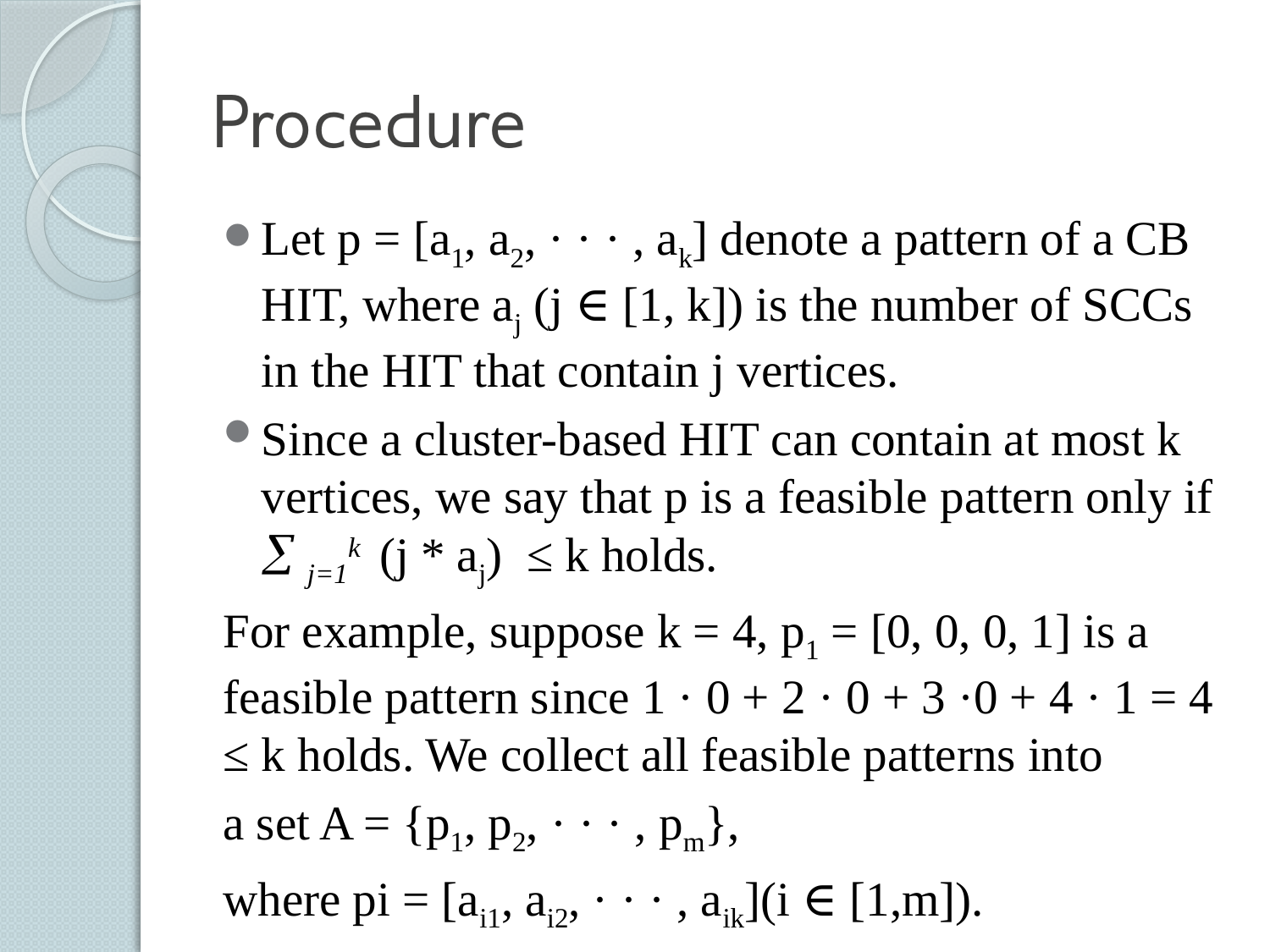

# Procedure
Let p = [a1, a2, · · · , ak] denote a pattern of a CB HIT, where aj (j ∈ [1, k]) is the number of SCCs in the HIT that contain j vertices.
Since a cluster-based HIT can contain at most k vertices, we say that p is a feasible pattern only if ∑ j=1k  (j * aj)  ≤ k holds.
For example, suppose k = 4, p1 = [0, 0, 0, 1] is a feasible pattern since 1 · 0 + 2 · 0 + 3 ·0 + 4 · 1 = 4 ≤ k holds. We collect all feasible patterns into
a set A = {p1, p2, · · · , pm},
where pi = [ai1, ai2, · · · , aik](i ∈ [1,m]).